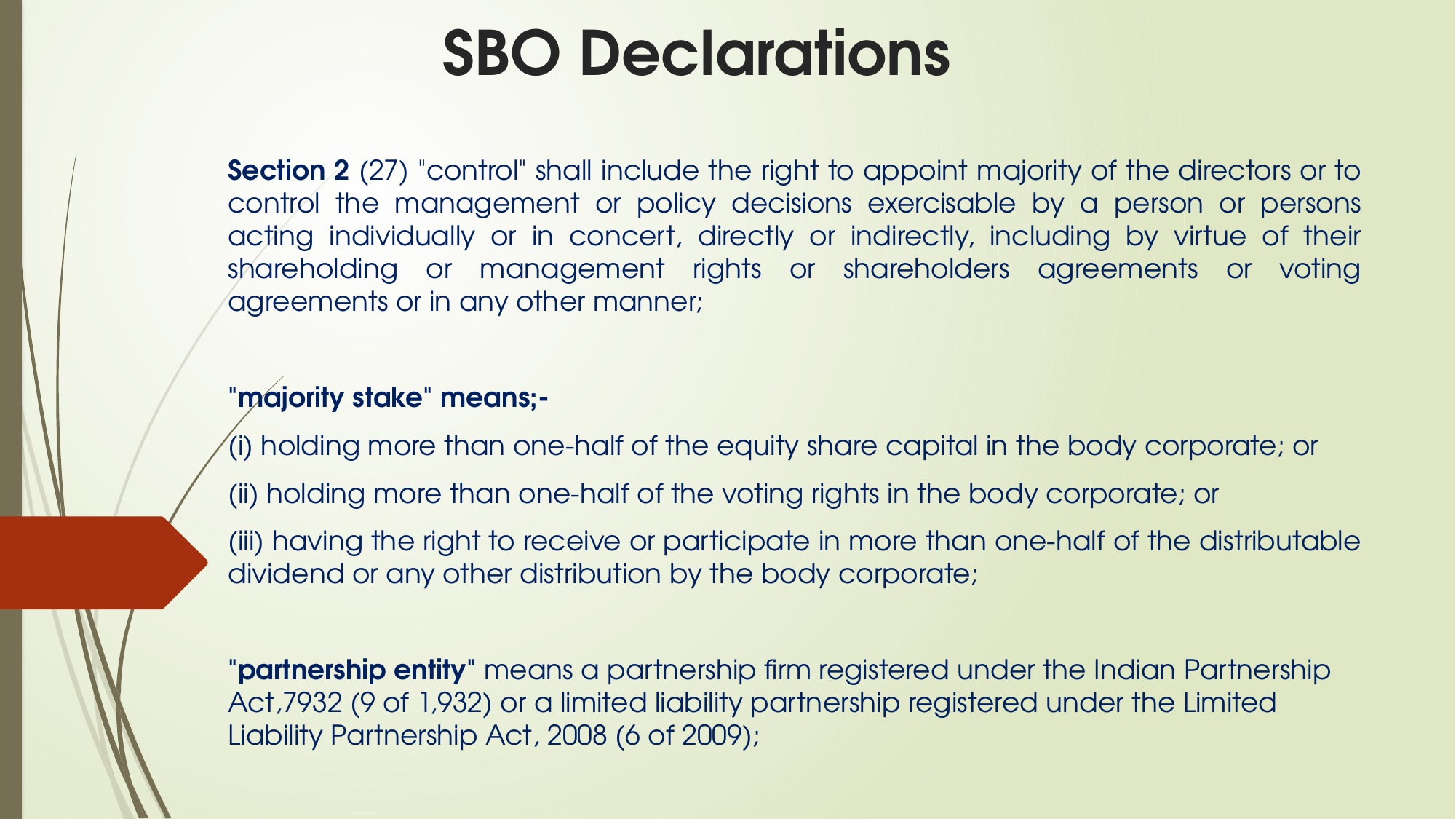

# SBO Declarations
Section 2 (27) "control" shall include the right to appoint majority of the directors or to control the management or policy decisions exercisable by a person or persons acting individually or in concert, directly or indirectly, including by virtue of their shareholding or management rights or shareholders agreements or voting agreements or in any other manner;

"majority stake" means;-
(i) holding more than one-half of the equity share capital in the body corporate; or
(ii) holding more than one-half of the voting rights in the body corporate; or
(iii) having the right to receive or participate in more than one-half of the distributable dividend or any other distribution by the body corporate;

"partnership entity" means a partnership firm registered under the Indian Partnership Act,7932 (9 of 1,932) or a limited liability partnership registered under the Limited Liability Partnership Act, 2008 (6 of 2009);